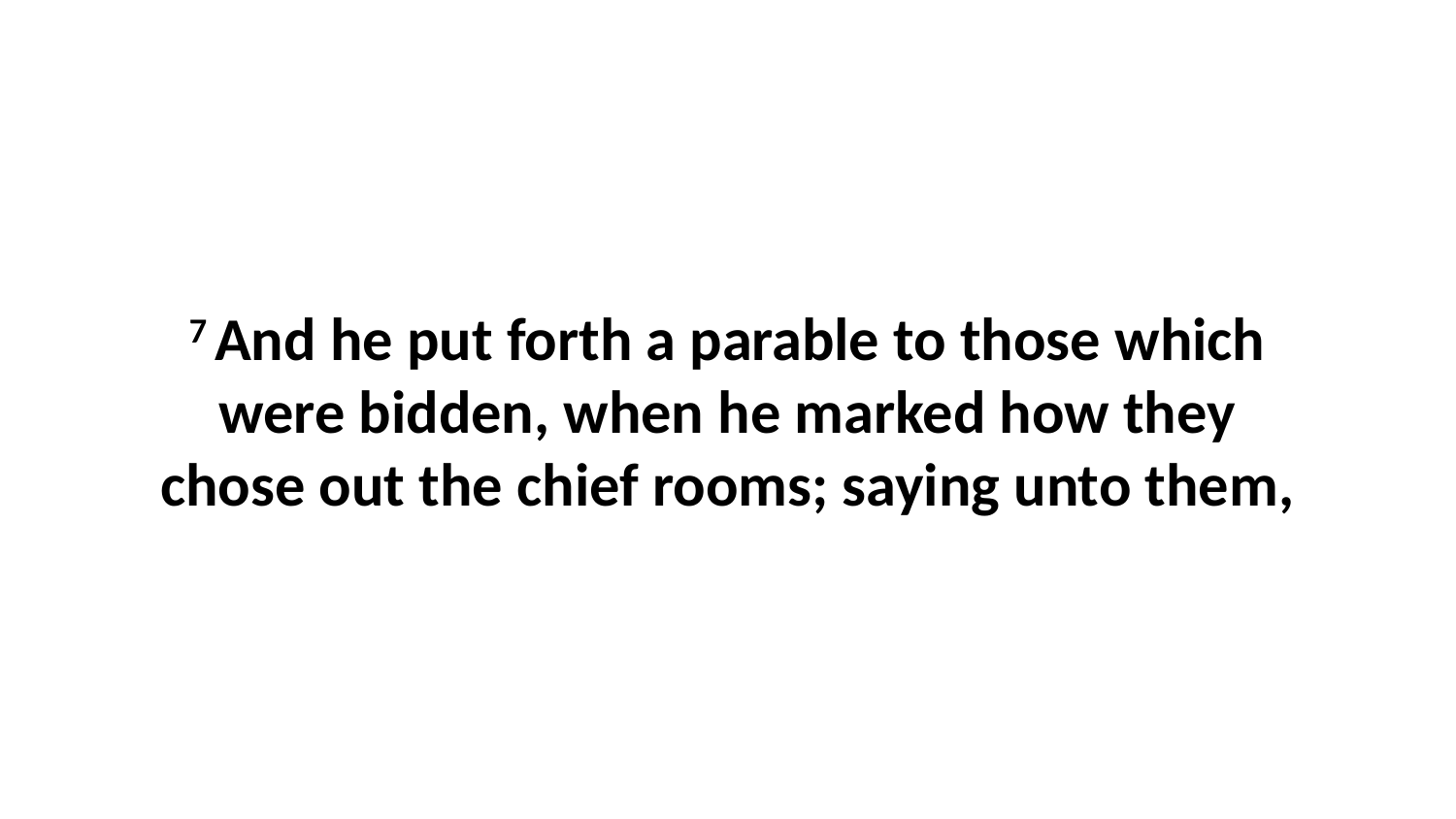

7 And he put forth a parable to those which were bidden, when he marked how they chose out the chief rooms; saying unto them,